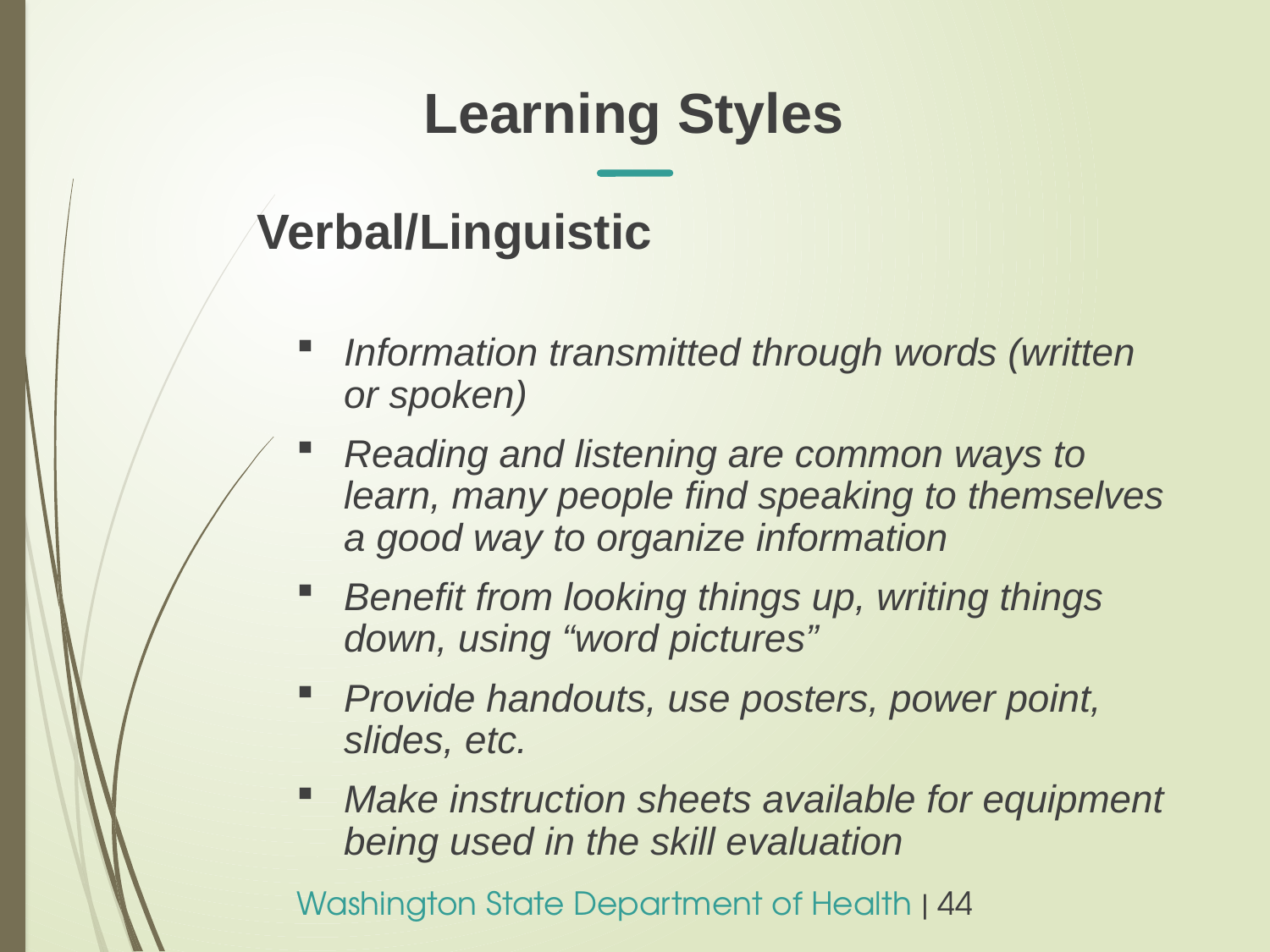

Learning Styles
Verbal/Linguistic

Information transmitted through words (written or spoken)
Reading and listening are common ways to learn, many people find speaking to themselves a good way to organize information
Benefit from looking things up, writing things down, using “word pictures”
Provide handouts, use posters, power point, slides, etc.
Make instruction sheets available for equipment being used in the skill evaluation